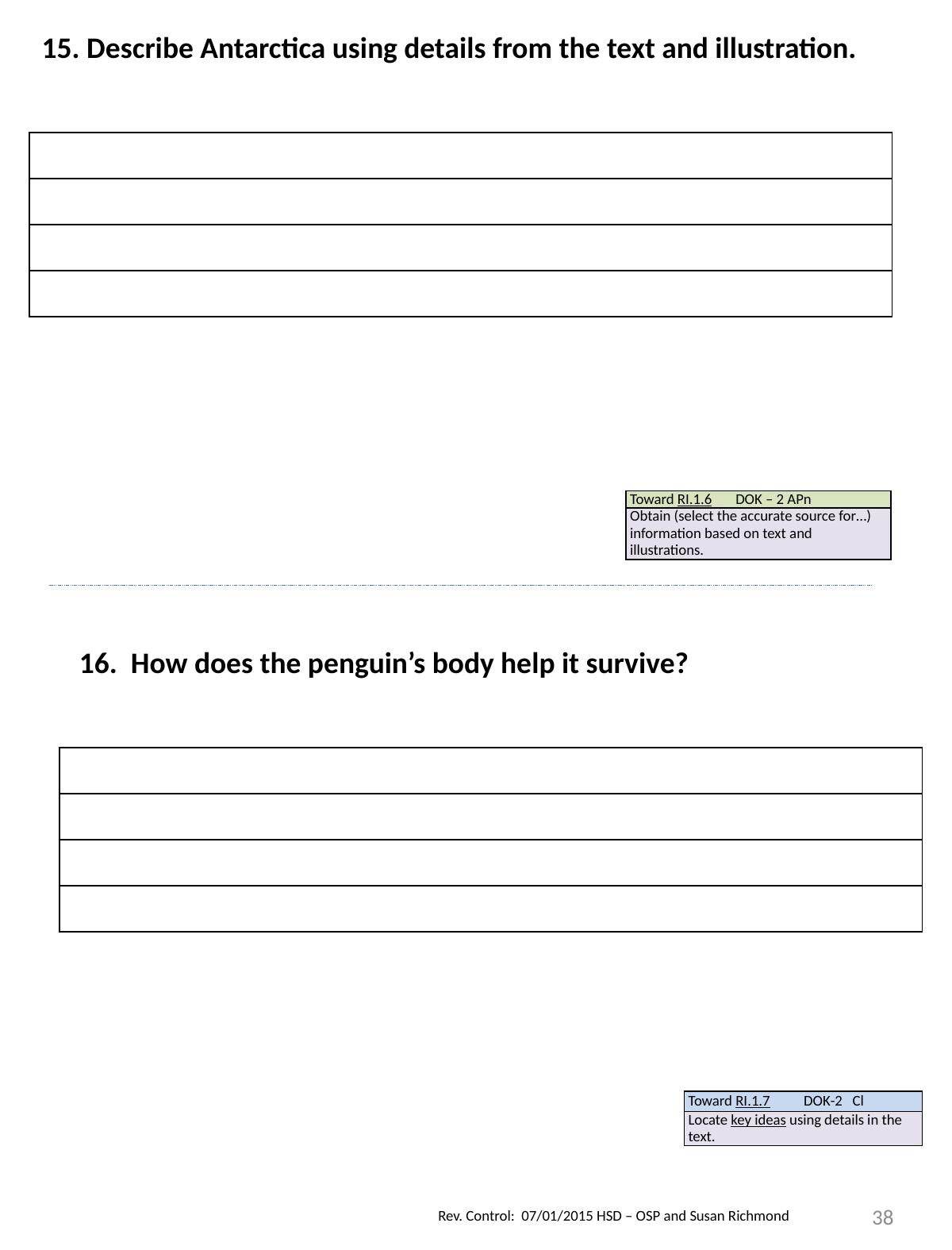

| 15. Describe Antarctica using details from the text and illustration. |
| --- |
|  |
|  |
|  |
|  |
| Toward RI.1.6 DOK – 2 APn |
| --- |
| Obtain (select the accurate source for…) information based on text and illustrations. |
| 16. How does the penguin’s body help it survive? |
| --- |
|  |
|  |
|  |
|  |
| Toward RI.1.7 DOK-2 Cl |
| --- |
| Locate key ideas using details in the text. |
38